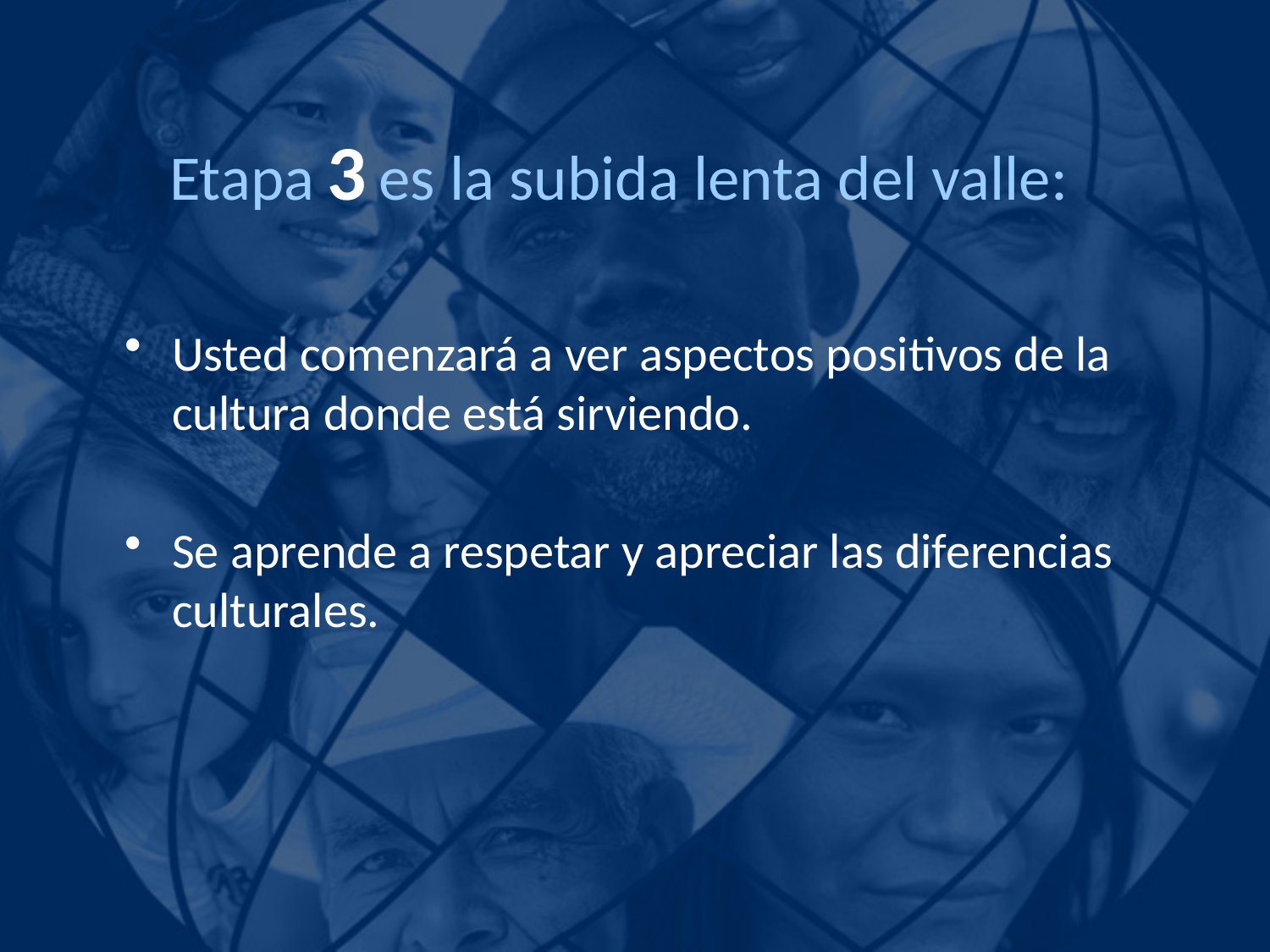

# Etapa 3 es la subida lenta del valle:
Usted comenzará a ver aspectos positivos de la cultura donde está sirviendo.

Se aprende a respetar y apreciar las diferencias culturales.